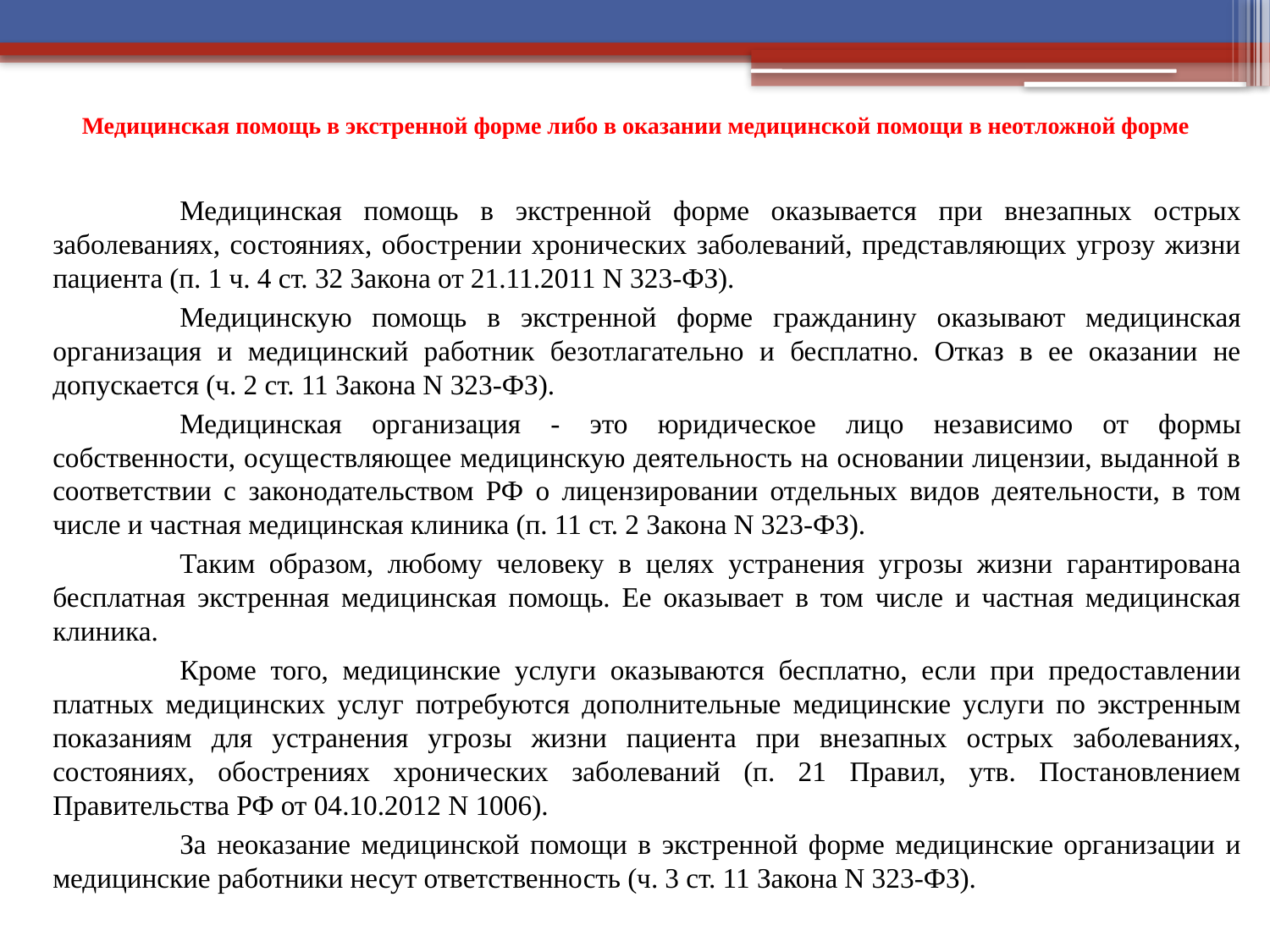

# Медицинская помощь в экстренной форме либо в оказании медицинской помощи в неотложной форме
	Медицинская помощь в экстренной форме оказывается при внезапных острых заболеваниях, состояниях, обострении хронических заболеваний, представляющих угрозу жизни пациента (п. 1 ч. 4 ст. 32 Закона от 21.11.2011 N 323-ФЗ).
	Медицинскую помощь в экстренной форме гражданину оказывают медицинская организация и медицинский работник безотлагательно и бесплатно. Отказ в ее оказании не допускается (ч. 2 ст. 11 Закона N 323-ФЗ).
	Медицинская организация - это юридическое лицо независимо от формы собственности, осуществляющее медицинскую деятельность на основании лицензии, выданной в соответствии с законодательством РФ о лицензировании отдельных видов деятельности, в том числе и частная медицинская клиника (п. 11 ст. 2 Закона N 323-ФЗ).
	Таким образом, любому человеку в целях устранения угрозы жизни гарантирована бесплатная экстренная медицинская помощь. Ее оказывает в том числе и частная медицинская клиника.
	Кроме того, медицинские услуги оказываются бесплатно, если при предоставлении платных медицинских услуг потребуются дополнительные медицинские услуги по экстренным показаниям для устранения угрозы жизни пациента при внезапных острых заболеваниях, состояниях, обострениях хронических заболеваний (п. 21 Правил, утв. Постановлением Правительства РФ от 04.10.2012 N 1006).
	За неоказание медицинской помощи в экстренной форме медицинские организации и медицинские работники несут ответственность (ч. 3 ст. 11 Закона N 323-ФЗ).